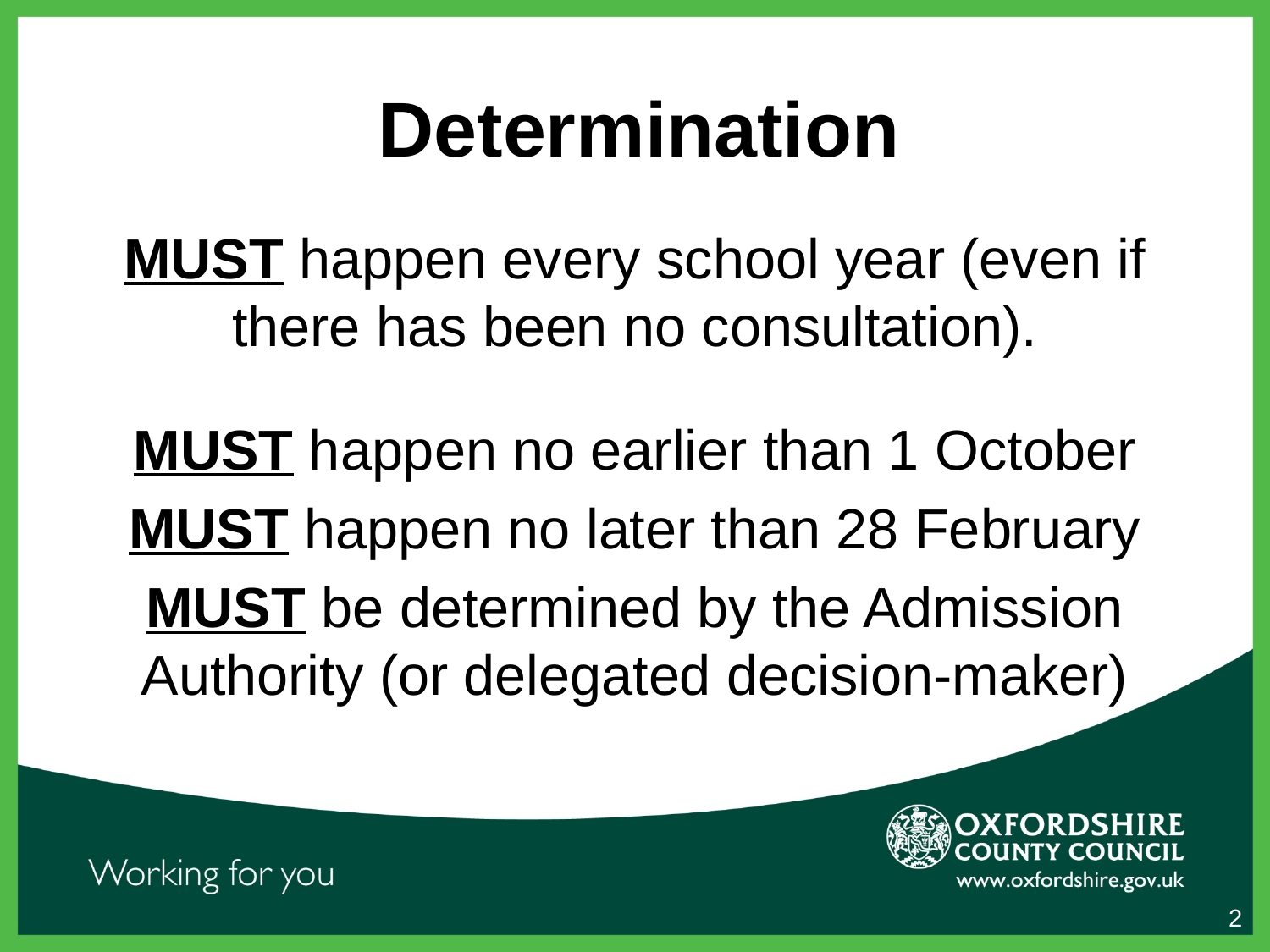

# Determination
MUST happen every school year (even if there has been no consultation).

MUST happen no earlier than 1 October
MUST happen no later than 28 February
MUST be determined by the Admission Authority (or delegated decision-maker)
2